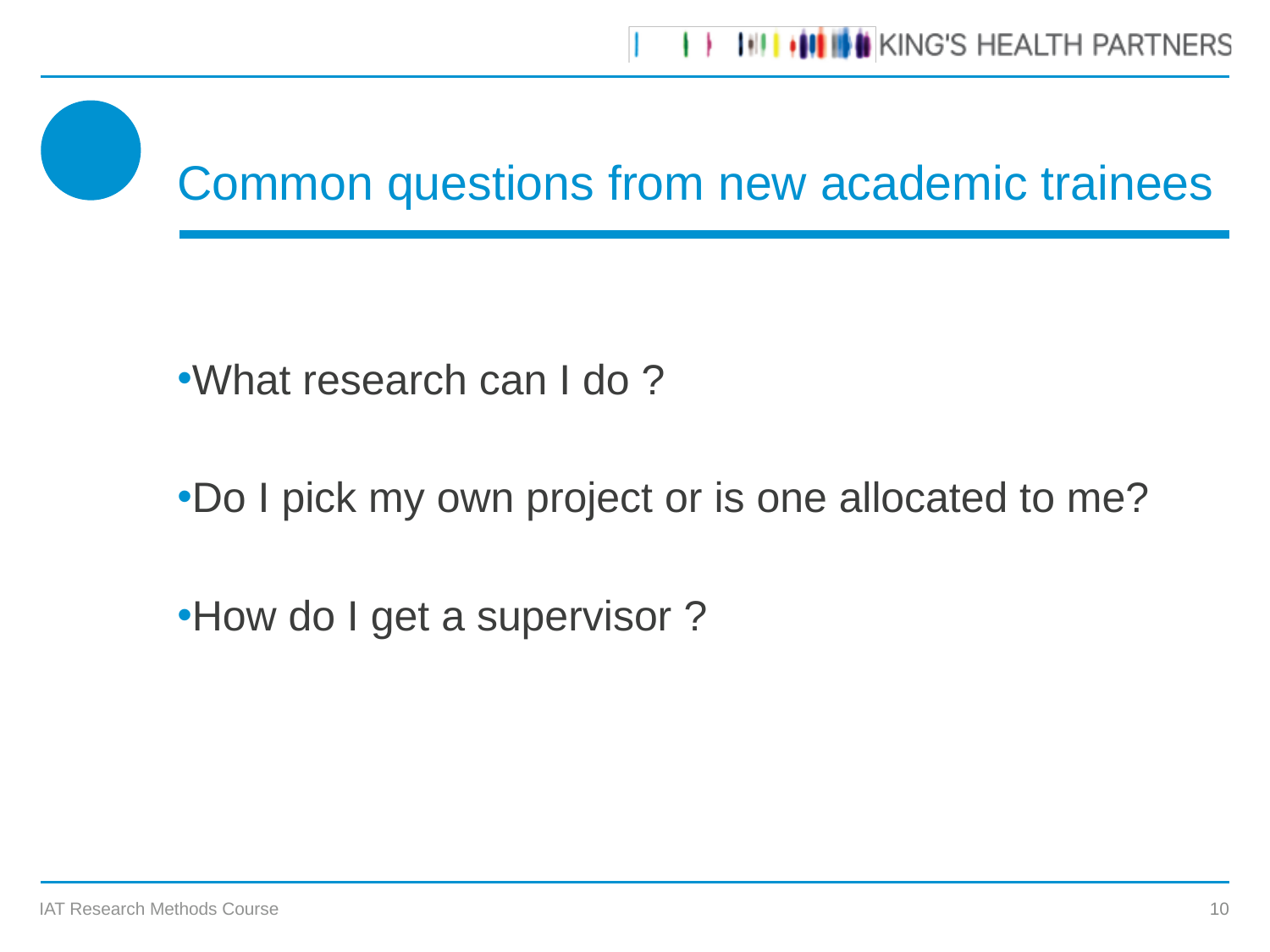

# Common questions from new academic trainees
What research can I do ?

Do I pick my own project or is one allocated to me?

How do I get a supervisor ?
IAT Research Methods Course
10